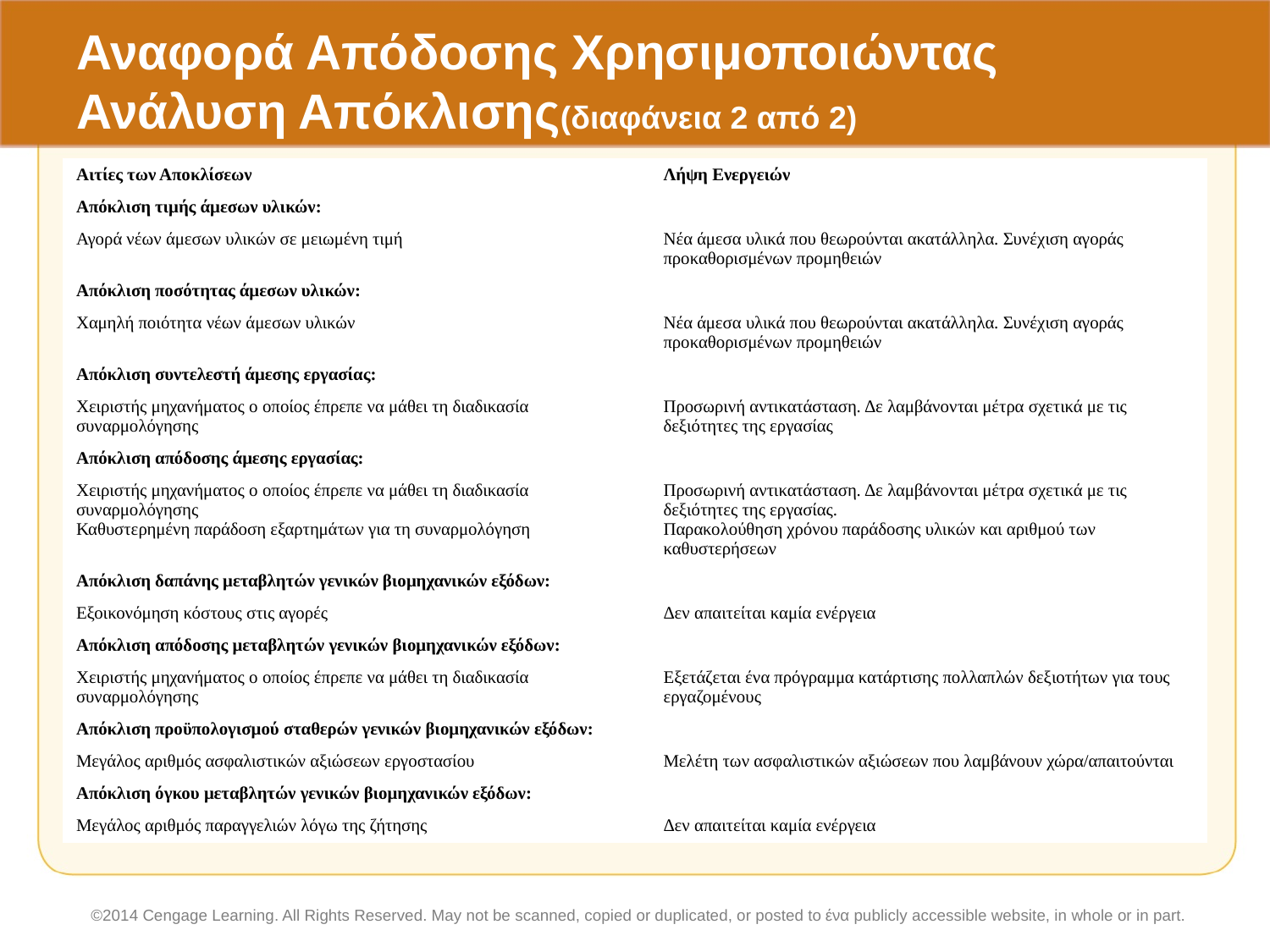

# Αναφορά Απόδοσης Χρησιμοποιώντας Ανάλυση Απόκλισης(διαφάνεια 2 από 2)
| Αιτίες των Αποκλίσεων | Λήψη Ενεργειών |  |
| --- | --- | --- |
| Απόκλιση τιμής άμεσων υλικών: |  |  |
| Αγορά νέων άμεσων υλικών σε μειωμένη τιμή | Νέα άμεσα υλικά που θεωρούνται ακατάλληλα. Συνέχιση αγοράς προκαθορισμένων προμηθειών |  |
| Απόκλιση ποσότητας άμεσων υλικών: |  |  |
| Χαμηλή ποιότητα νέων άμεσων υλικών | Νέα άμεσα υλικά που θεωρούνται ακατάλληλα. Συνέχιση αγοράς προκαθορισμένων προμηθειών |  |
| Απόκλιση συντελεστή άμεσης εργασίας: |  |  |
| Χειριστής μηχανήματος ο οποίος έπρεπε να μάθει τη διαδικασία συναρμολόγησης | Προσωρινή αντικατάσταση. Δε λαμβάνονται μέτρα σχετικά με τις δεξιότητες της εργασίας |  |
| Απόκλιση απόδοσης άμεσης εργασίας: |  |  |
| Χειριστής μηχανήματος ο οποίος έπρεπε να μάθει τη διαδικασία συναρμολόγησης Καθυστερημένη παράδοση εξαρτημάτων για τη συναρμολόγηση | Προσωρινή αντικατάσταση. Δε λαμβάνονται μέτρα σχετικά με τις δεξιότητες της εργασίας. Παρακολούθηση χρόνου παράδοσης υλικών και αριθμού των καθυστερήσεων |  |
| Απόκλιση δαπάνης μεταβλητών γενικών βιομηχανικών εξόδων: |  |  |
| Εξοικονόμηση κόστους στις αγορές | Δεν απαιτείται καμία ενέργεια |  |
| Απόκλιση απόδοσης μεταβλητών γενικών βιομηχανικών εξόδων: |  |  |
| Χειριστής μηχανήματος ο οποίος έπρεπε να μάθει τη διαδικασία συναρμολόγησης | Εξετάζεται ένα πρόγραμμα κατάρτισης πολλαπλών δεξιοτήτων για τους εργαζομένους |  |
| Απόκλιση προϋπολογισμού σταθερών γενικών βιομηχανικών εξόδων: |  |  |
| Μεγάλος αριθμός ασφαλιστικών αξιώσεων εργοστασίου | Μελέτη των ασφαλιστικών αξιώσεων που λαμβάνουν χώρα/απαιτούνται |  |
| Απόκλιση όγκου μεταβλητών γενικών βιομηχανικών εξόδων: |  |  |
| Μεγάλος αριθμός παραγγελιών λόγω της ζήτησης | Δεν απαιτείται καμία ενέργεια |  |
©2014 Cengage Learning. All Rights Reserved. May not be scanned, copied or duplicated, or posted to ένα publicly accessible website, in whole or in part.